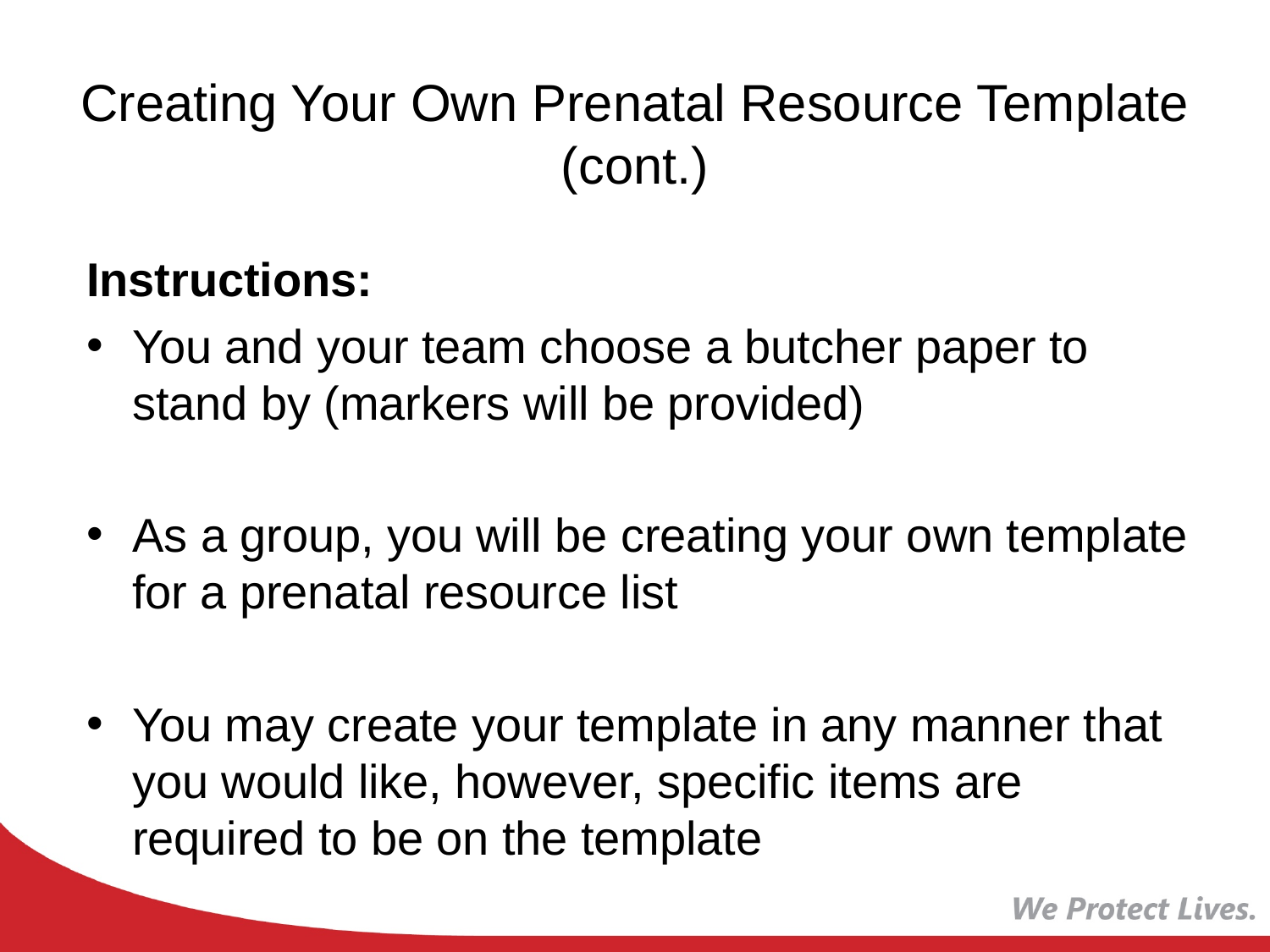

# Creating Your Own Prenatal Resource Template (cont.)
Instructions:
You and your team choose a butcher paper to stand by (markers will be provided)

As a group, you will be creating your own template for a prenatal resource list

You may create your template in any manner that you would like, however, specific items are required to be on the template